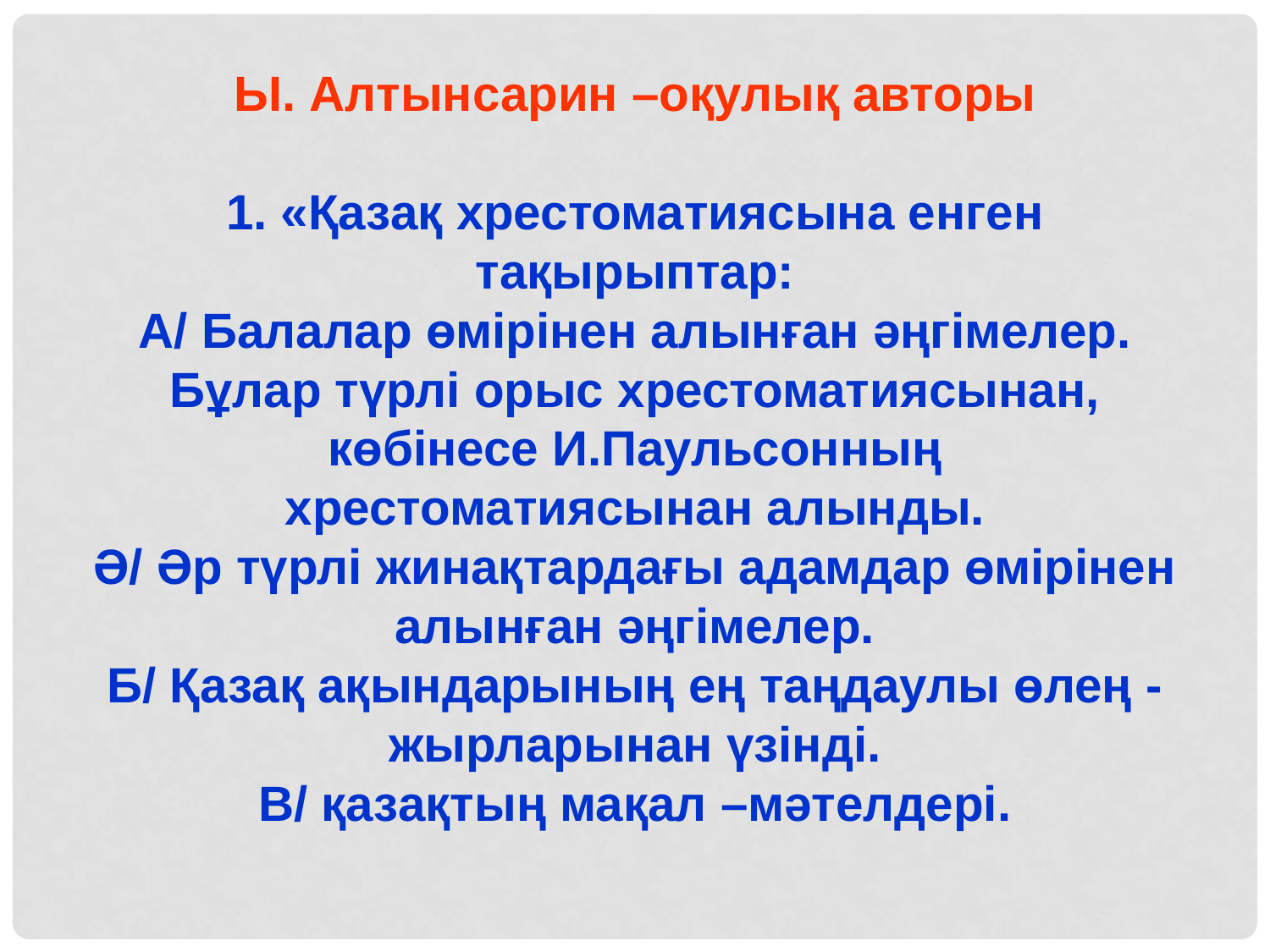

Ы. Алтынсарин –оқулық авторы

1. «Қазақ хрестоматиясына енген тақырыптар:
А/ Балалар өмірінен алынған әңгімелер. Бұлар түрлі орыс хрестоматиясынан, көбінесе И.Паульсонның хрестоматиясынан алынды.
Ә/ Әр түрлі жинақтардағы адамдар өмірінен алынған әңгімелер.
Б/ Қазақ ақындарының ең таңдаулы өлең -жырларынан үзінді.
В/ қазақтың мақал –мәтелдері.